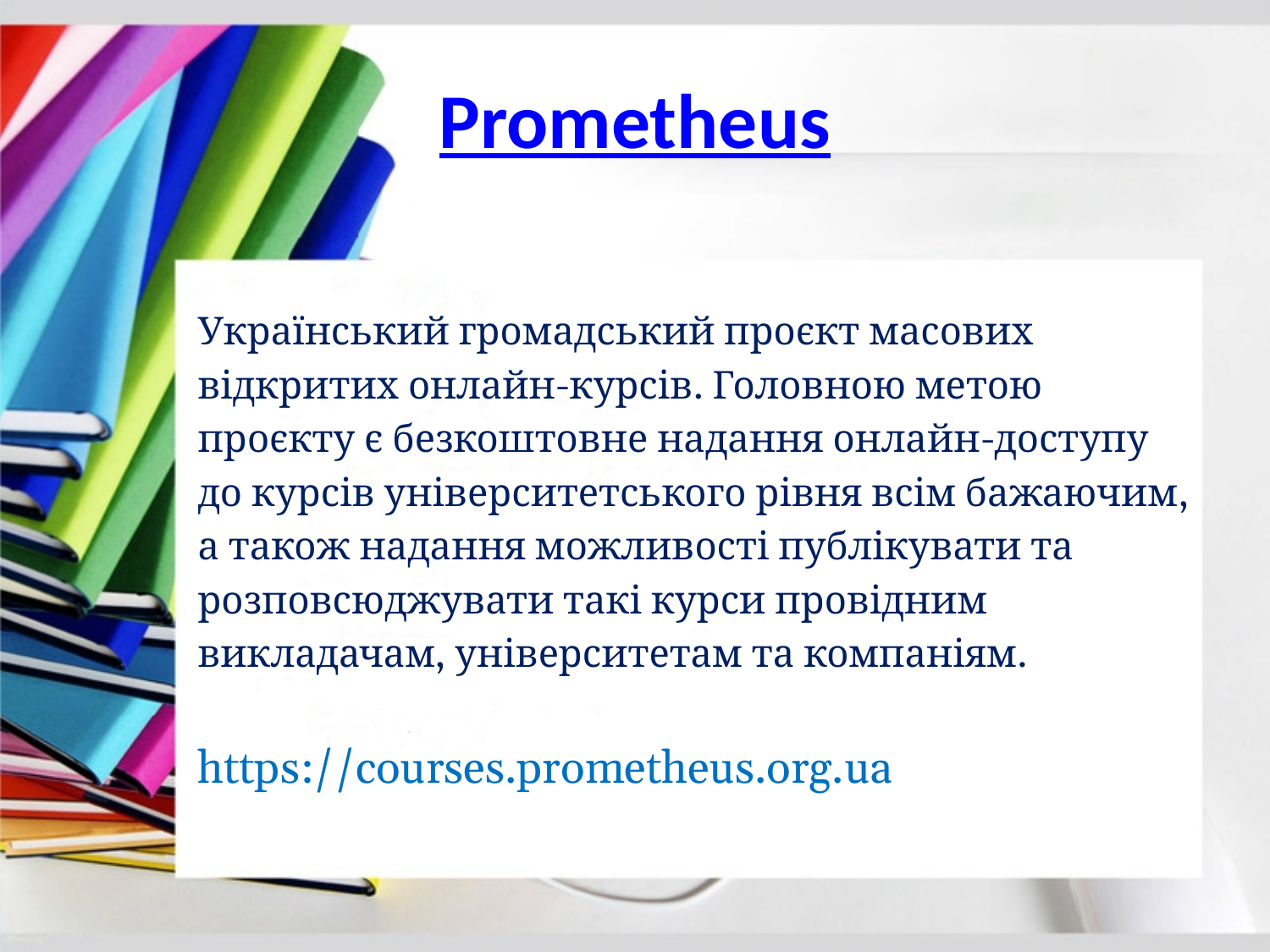

# Prometheus

Український громадський проєкт масових
відкритих онлайн-курсів. Головною метою
проєкту є безкоштовне надання онлайн-доступу
до курсів університетського рівня всім бажаючим,
а також надання можливості публікувати та
розповсюджувати такі курси провідним
викладачам, університетам та компаніям.

https://courses.prometheus.org.ua